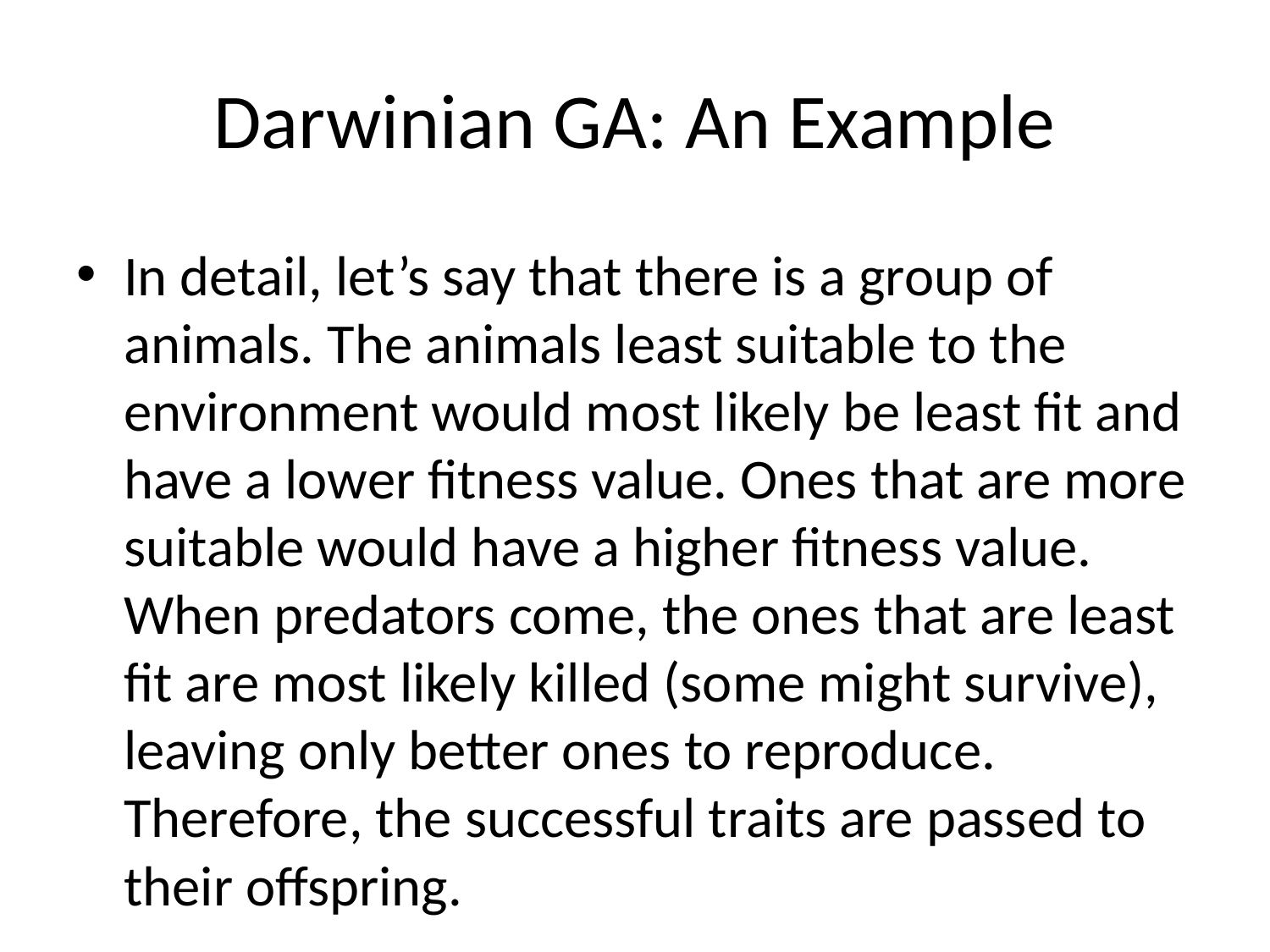

# Darwinian GA: An Example
In detail, let’s say that there is a group of animals. The animals least suitable to the environment would most likely be least fit and have a lower fitness value. Ones that are more suitable would have a higher fitness value. When predators come, the ones that are least fit are most likely killed (some might survive), leaving only better ones to reproduce. Therefore, the successful traits are passed to their offspring.